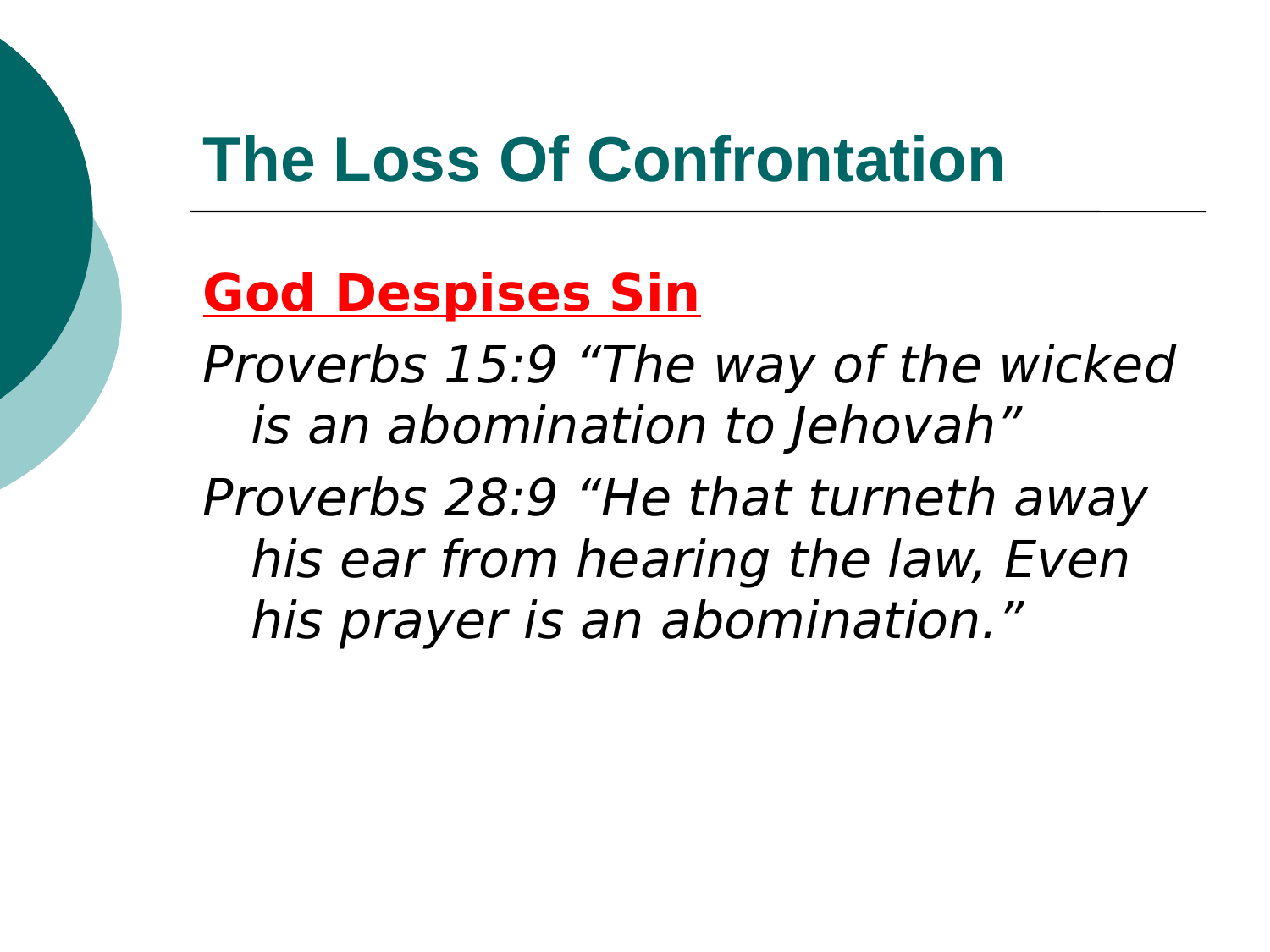

# The Loss Of Confrontation
God Despises Sin
Proverbs 15:9 “The way of the wicked is an abomination to Jehovah”
Proverbs 28:9 “He that turneth away his ear from hearing the law, Even his prayer is an abomination.”